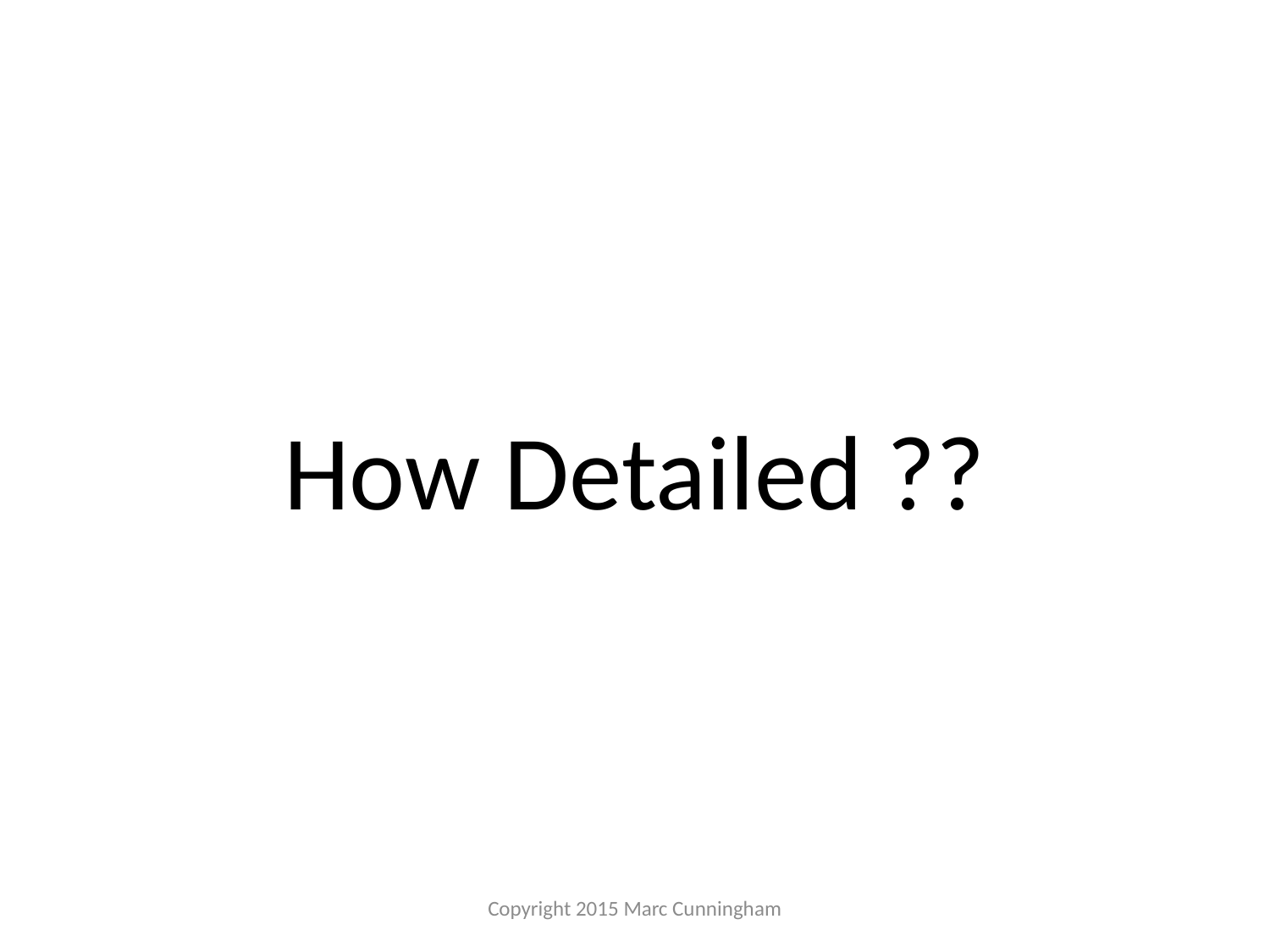

#

How Detailed ??
Copyright 2015 Marc Cunningham